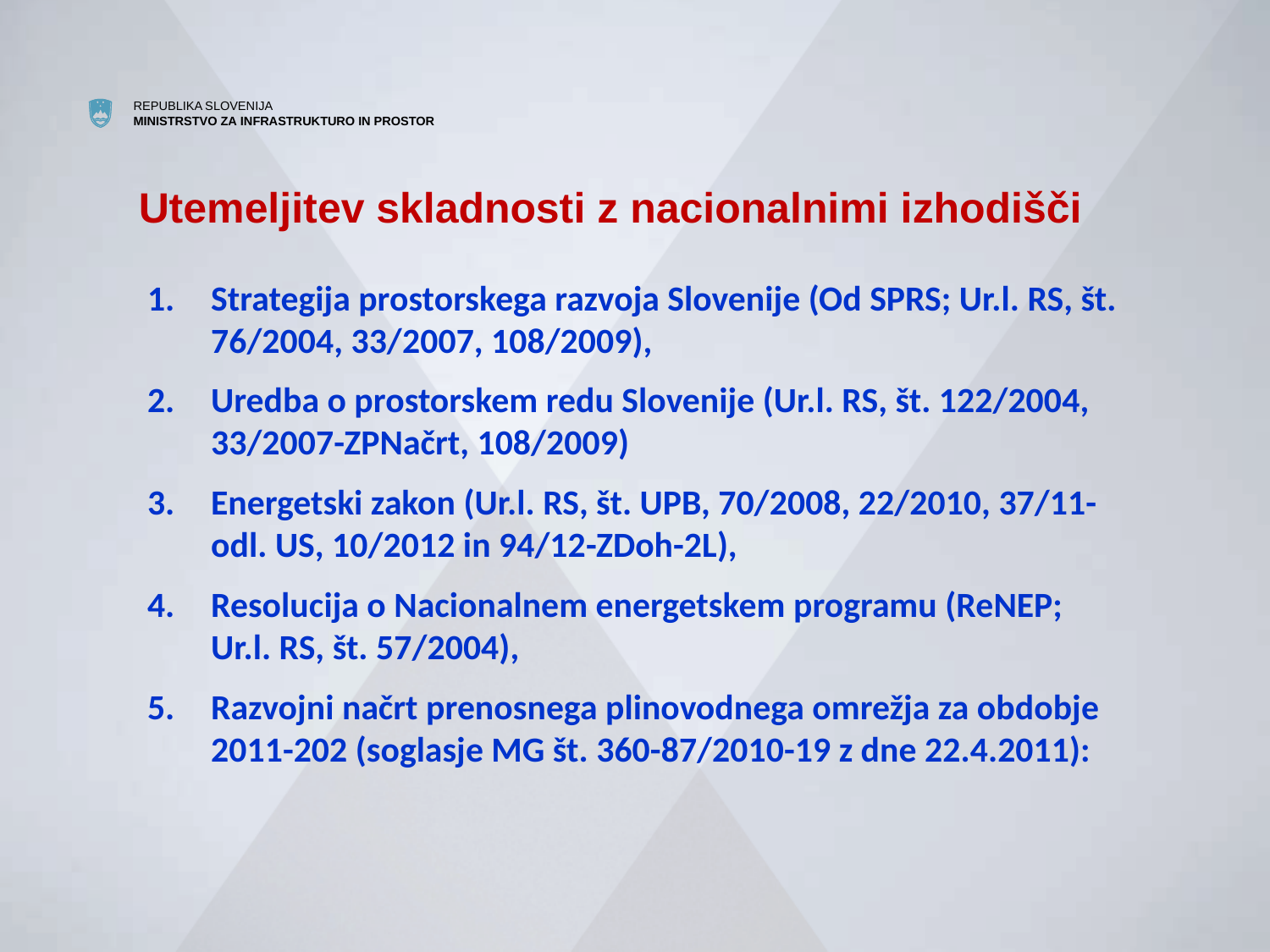

# Utemeljitev skladnosti z nacionalnimi izhodišči
Strategija prostorskega razvoja Slovenije (Od SPRS; Ur.l. RS, št. 76/2004, 33/2007, 108/2009),
Uredba o prostorskem redu Slovenije (Ur.l. RS, št. 122/2004, 33/2007-ZPNačrt, 108/2009)
Energetski zakon (Ur.l. RS, št. UPB, 70/2008, 22/2010, 37/11-	odl. US, 10/2012 in 94/12-ZDoh-2L),
Resolucija o Nacionalnem energetskem programu (ReNEP; Ur.l. RS, št. 57/2004),
Razvojni načrt prenosnega plinovodnega omrežja za obdobje 2011-202 (soglasje MG št. 360-87/2010-19 z dne 22.4.2011):